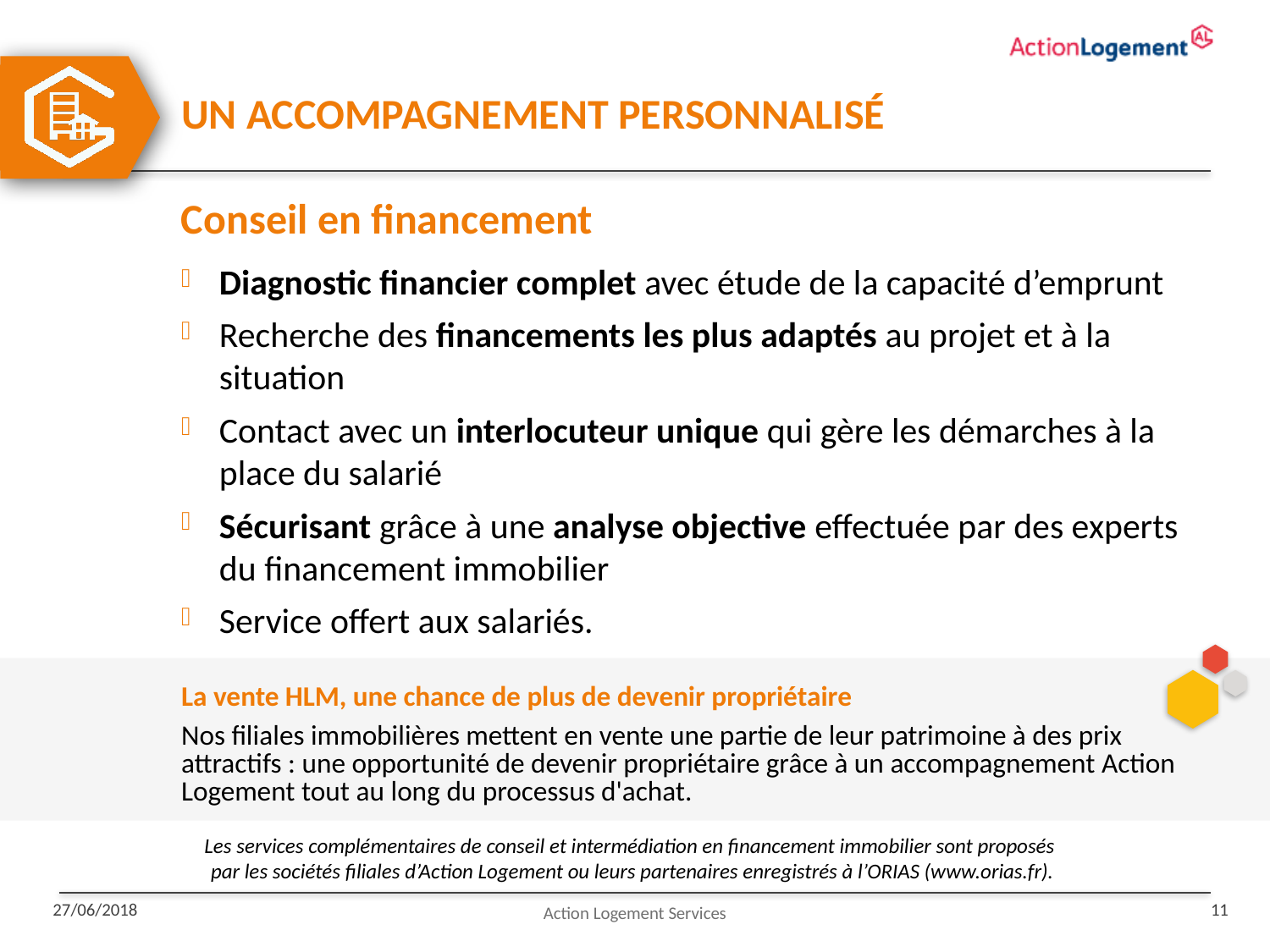

UN ACCOMPAGNEMENT PERSONNALISÉ
Conseil en financement
Diagnostic financier complet avec étude de la capacité d’emprunt
Recherche des financements les plus adaptés au projet et à la situation
Contact avec un interlocuteur unique qui gère les démarches à la place du salarié
Sécurisant grâce à une analyse objective effectuée par des experts du financement immobilier
Service offert aux salariés.

La vente HLM, une chance de plus de devenir propriétaire
Nos filiales immobilières mettent en vente une partie de leur patrimoine à des prix attractifs : une opportunité de devenir propriétaire grâce à un accompagnement Action Logement tout au long du processus d'achat.

Les services complémentaires de conseil et intermédiation en financement immobilier sont proposés
par les sociétés filiales d’Action Logement ou leurs partenaires enregistrés à l’ORIAS (www.orias.fr).
Action Logement Services